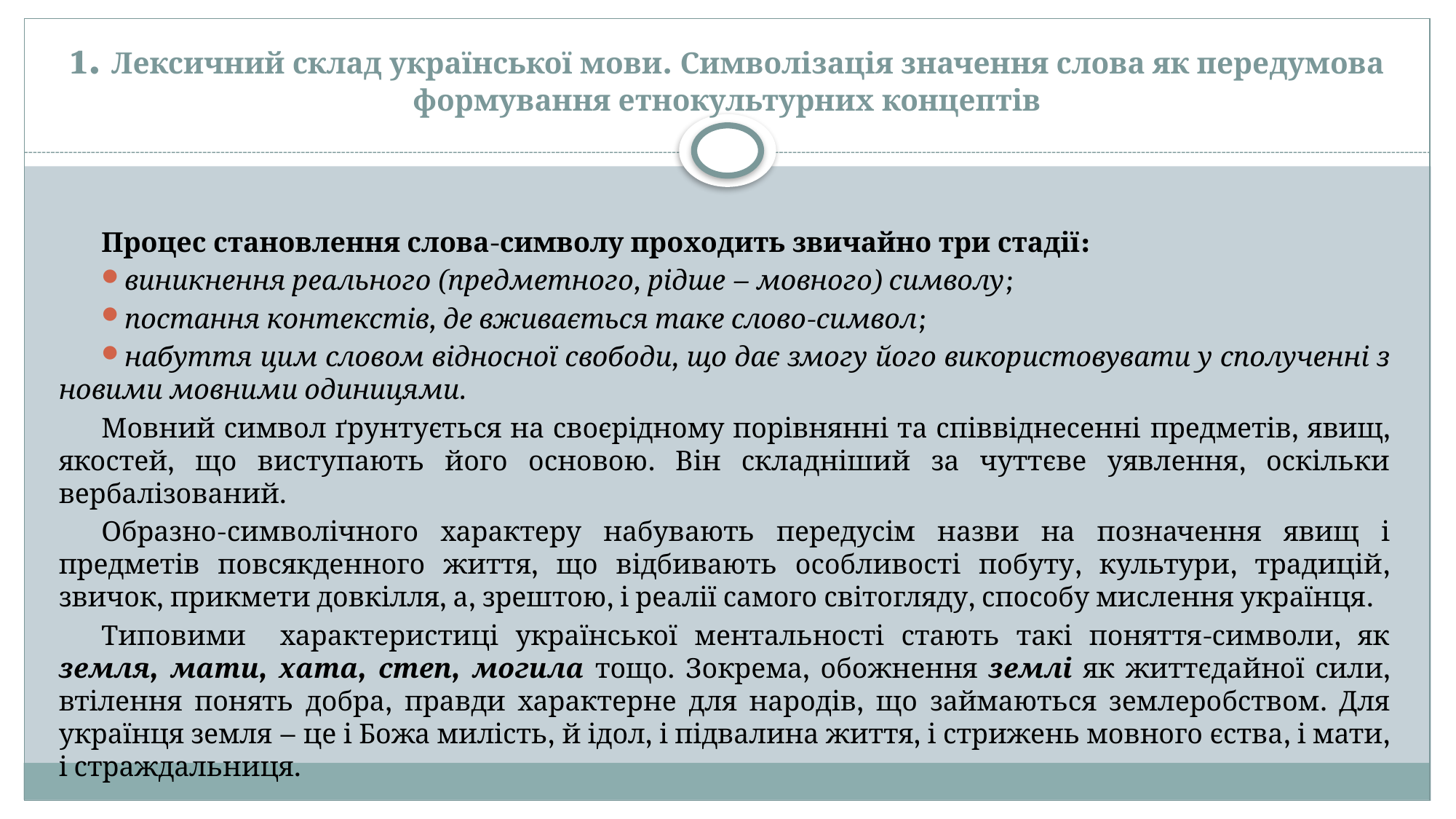

# 1. Лексичний склад української мови. Символізація значення слова як передумова формування етнокультурних концептів
Процес становлення слова-символу проходить звичайно три стадії:
виникнення реального (предметного, рідше – мовного) символу;
постання контекстів, де вживається таке слово-символ;
набуття цим словом відносної свободи, що дає змогу його використовувати у сполученні з новими мовними одиницями.
Мовний символ ґрунтується на своєрідному порівнянні та співвіднесенні предметів, явищ, якостей, що виступають його основою. Він складніший за чуттєве уявлення, оскільки вербалізований.
Образно-символічного характеру набувають передусім назви на позначення явищ і предметів повсякденного життя, що відбивають особливості побуту, культури, традицій, звичок, прикмети довкілля, а, зрештою, і реалії самого світогляду, способу мислення українця.
Типовими  характеристиці української ментальності стають такі поняття-символи, як земля, мати, хата, степ, могила тощо. Зокрема, обожнення землі як життєдайної сили, втілення понять добра, правди характерне для народів, що займаються землеробством. Для українця земля – це і Божа милість, й ідол, і підвалина життя, і стрижень мовного єства, і мати, і страждальниця.